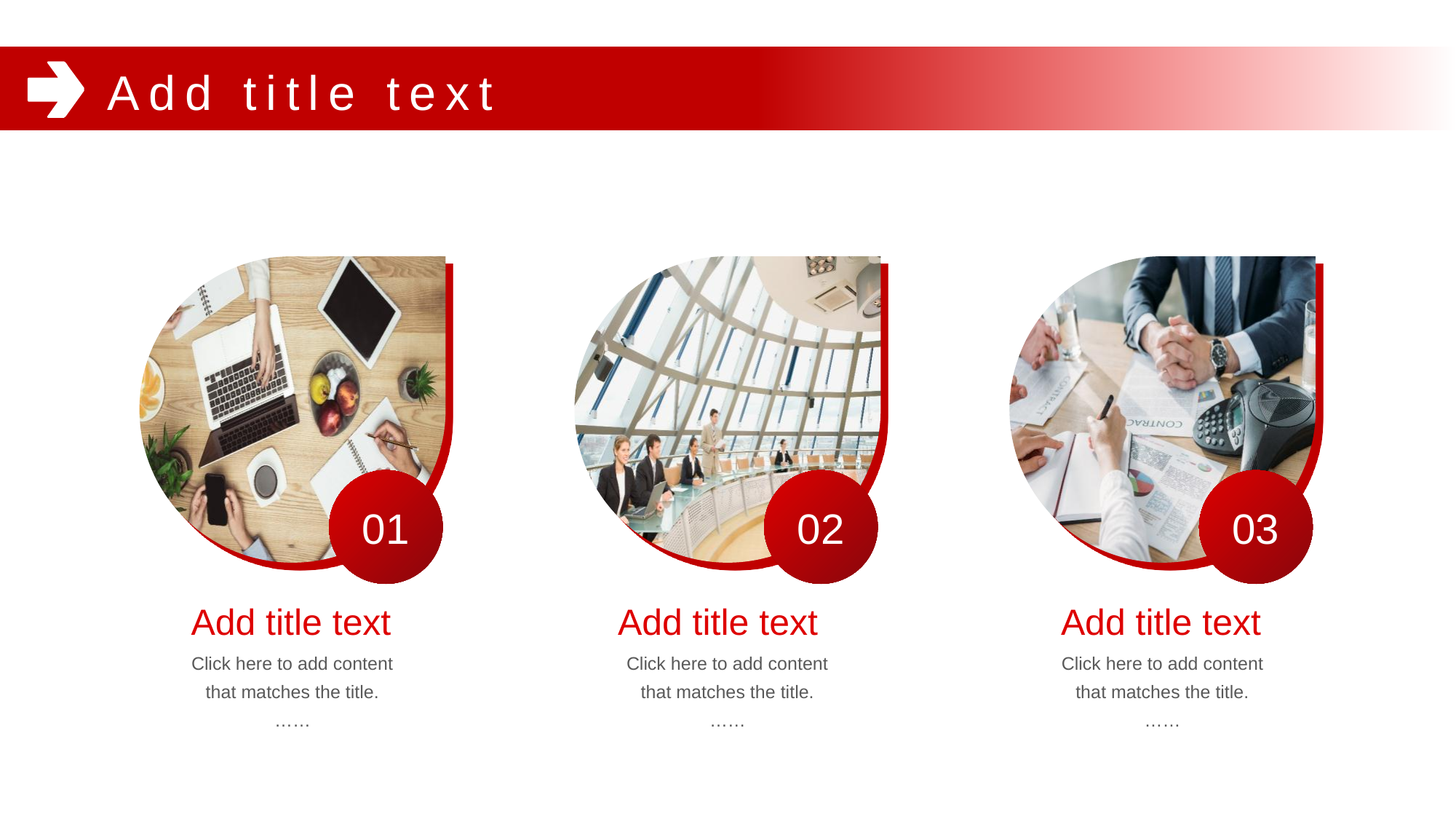

Add title text

01
02
03
Add title text
Click here to add content that matches the title.
……
Add title text
Click here to add content that matches the title.
……
Add title text
Click here to add content that matches the title.
……